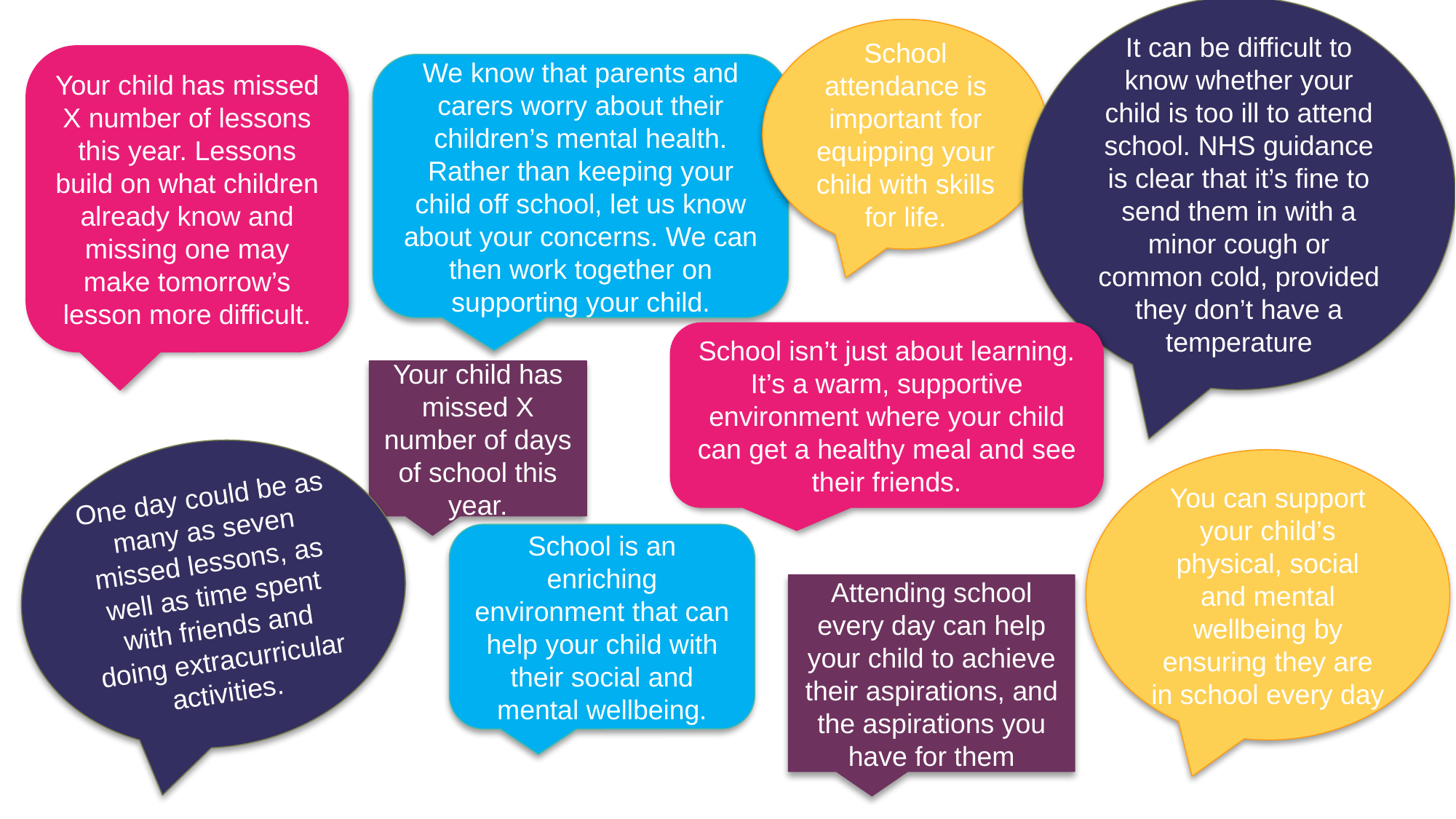

It can be difficult to know whether your child is too ill to attend school. NHS guidance is clear that it’s fine to send them in with a minor cough or common cold, provided they don’t have a temperature
School attendance is important for equipping your child with skills for life.
Your child has missed X number of lessons this year. Lessons build on what children already know and missing one may make tomorrow’s lesson more difficult.
We know that parents and carers worry about their children’s mental health. Rather than keeping your child off school, let us know about your concerns. We can then work together on supporting your child.
School isn’t just about learning. It’s a warm, supportive environment where your child can get a healthy meal and see their friends.
Your child has missed X number of days of school this year.
One day could be as many as seven missed lessons, as well as time spent with friends and doing extracurricular activities.
You can support your child’s physical, social and mental wellbeing by ensuring they are in school every day
School is an enriching environment that can help your child with their social and mental wellbeing.
Attending school every day can help your child to achieve their aspirations, and the aspirations you have for them